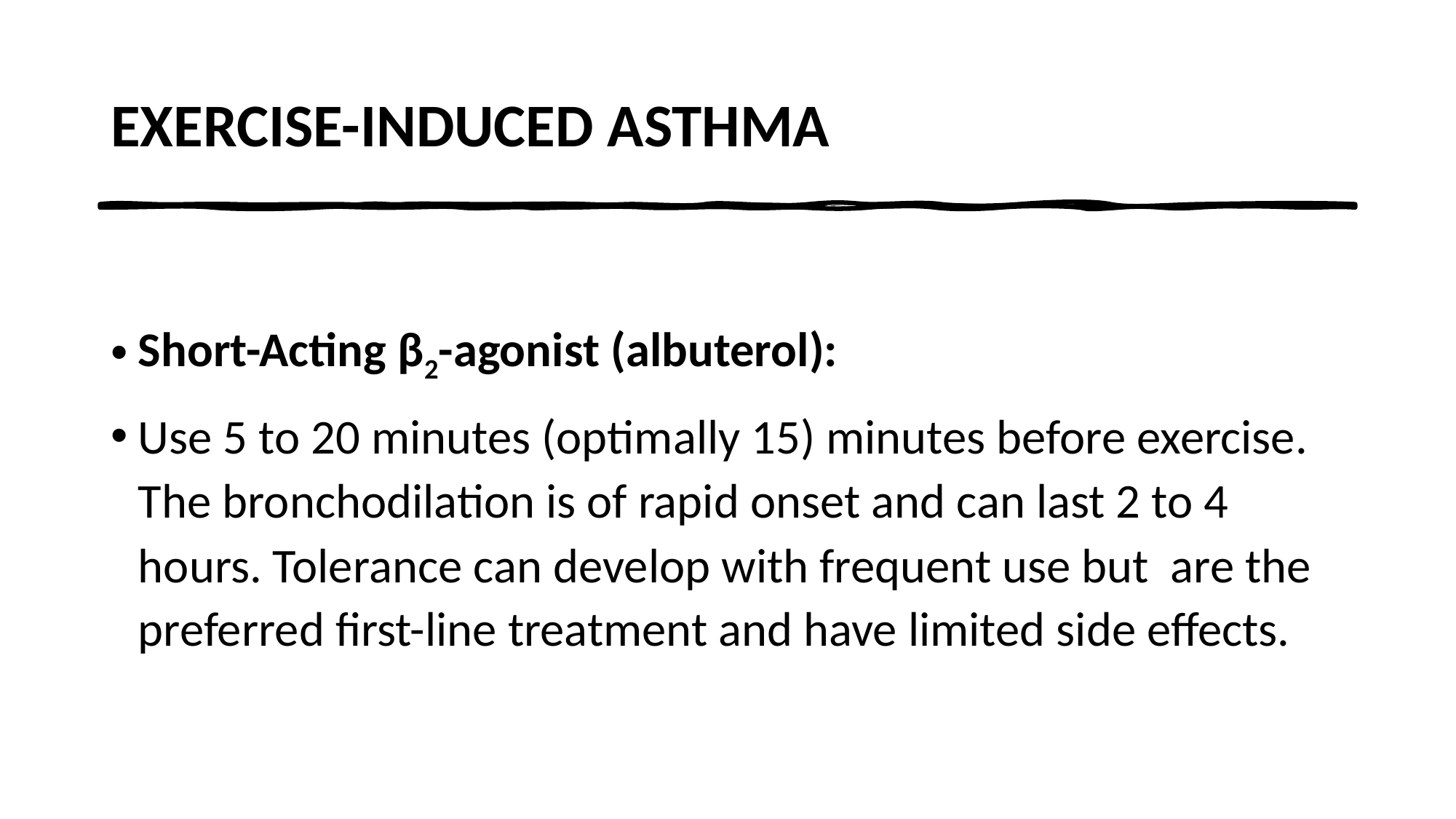

# EXERCISE-INDUCED ASTHMA
Short-Acting β2-agonist (albuterol):
Use 5 to 20 minutes (optimally 15) minutes before exercise.  The bronchodilation is of rapid onset and can last 2 to 4 hours. Tolerance can develop with frequent use but  are the preferred first-line treatment and have limited side effects.